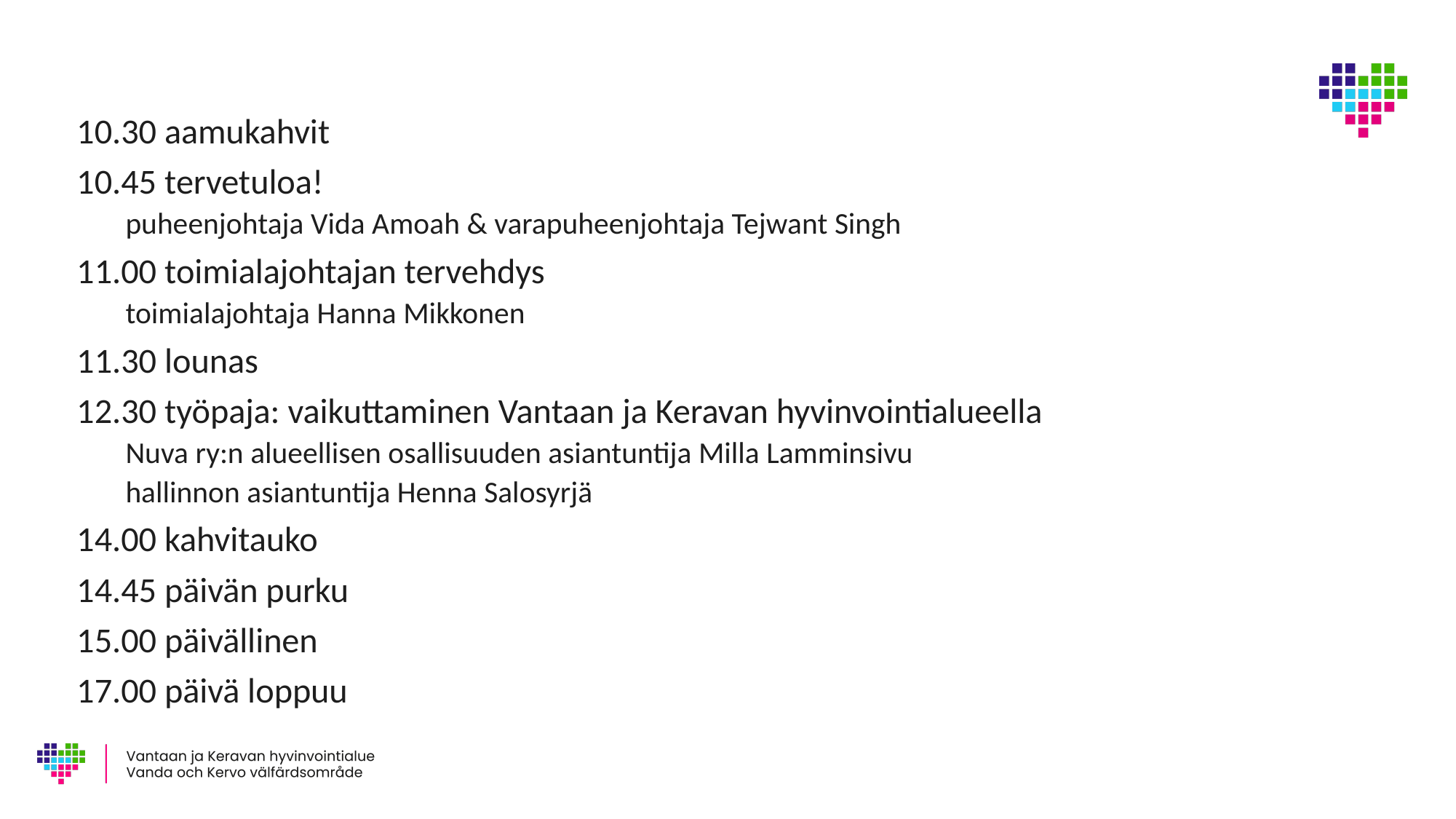

10.30 aamukahvit
10.45 tervetuloa!
puheenjohtaja Vida Amoah & varapuheenjohtaja Tejwant Singh
11.00 toimialajohtajan tervehdys
toimialajohtaja Hanna Mikkonen
11.30 lounas
12.30 työpaja: vaikuttaminen Vantaan ja Keravan hyvinvointialueella
Nuva ry:n alueellisen osallisuuden asiantuntija Milla Lamminsivu
hallinnon asiantuntija Henna Salosyrjä
14.00 kahvitauko
14.45 päivän purku
15.00 päivällinen
17.00 päivä loppuu